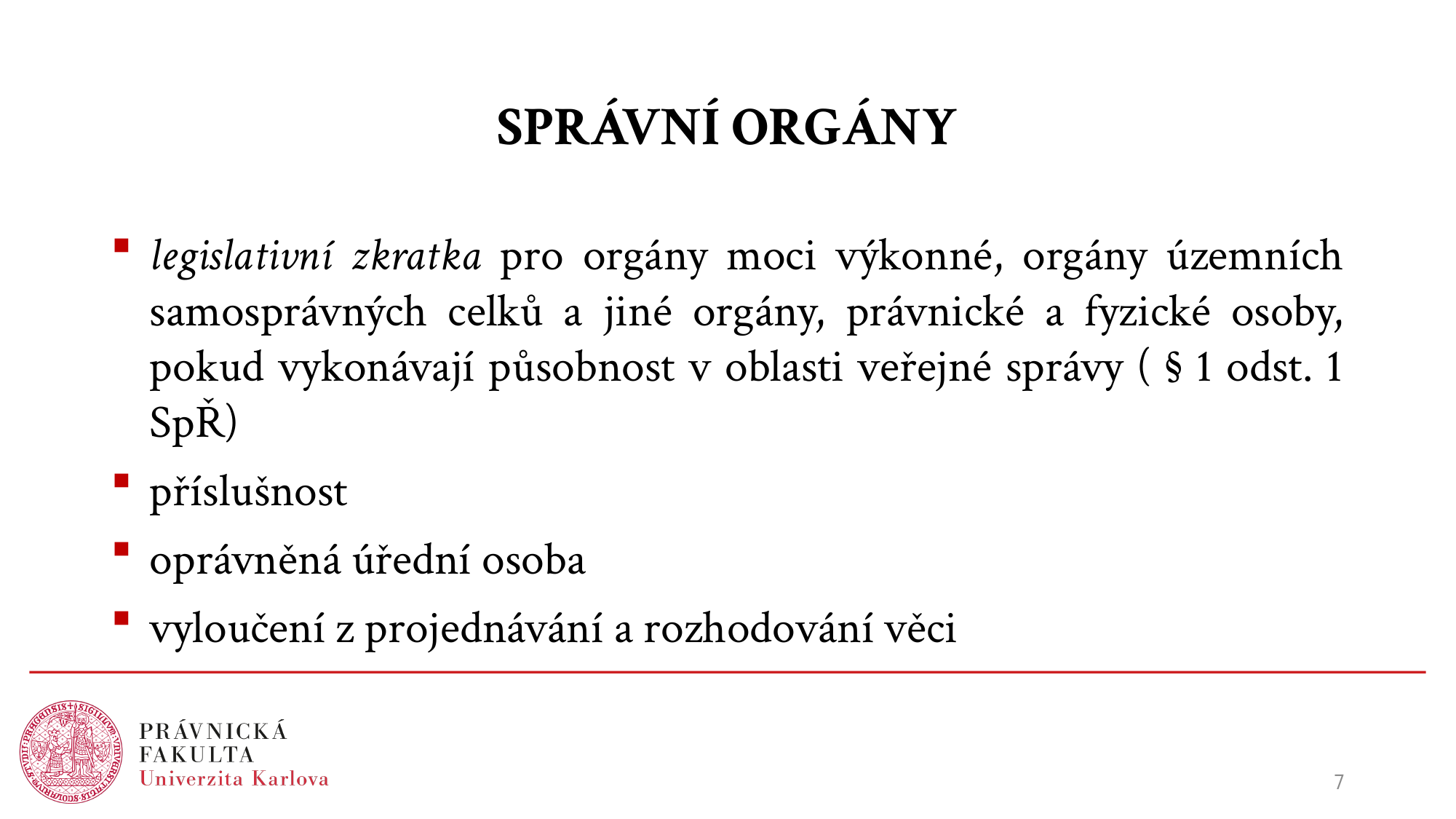

# SPRÁVNÍ ORGÁNY
legislativní zkratka pro orgány moci výkonné, orgány územních samosprávných celků a jiné orgány, právnické a fyzické osoby, pokud vykonávají působnost v oblasti veřejné správy ( § 1 odst. 1 SpŘ)
příslušnost
oprávněná úřední osoba
vyloučení z projednávání a rozhodování věci

7